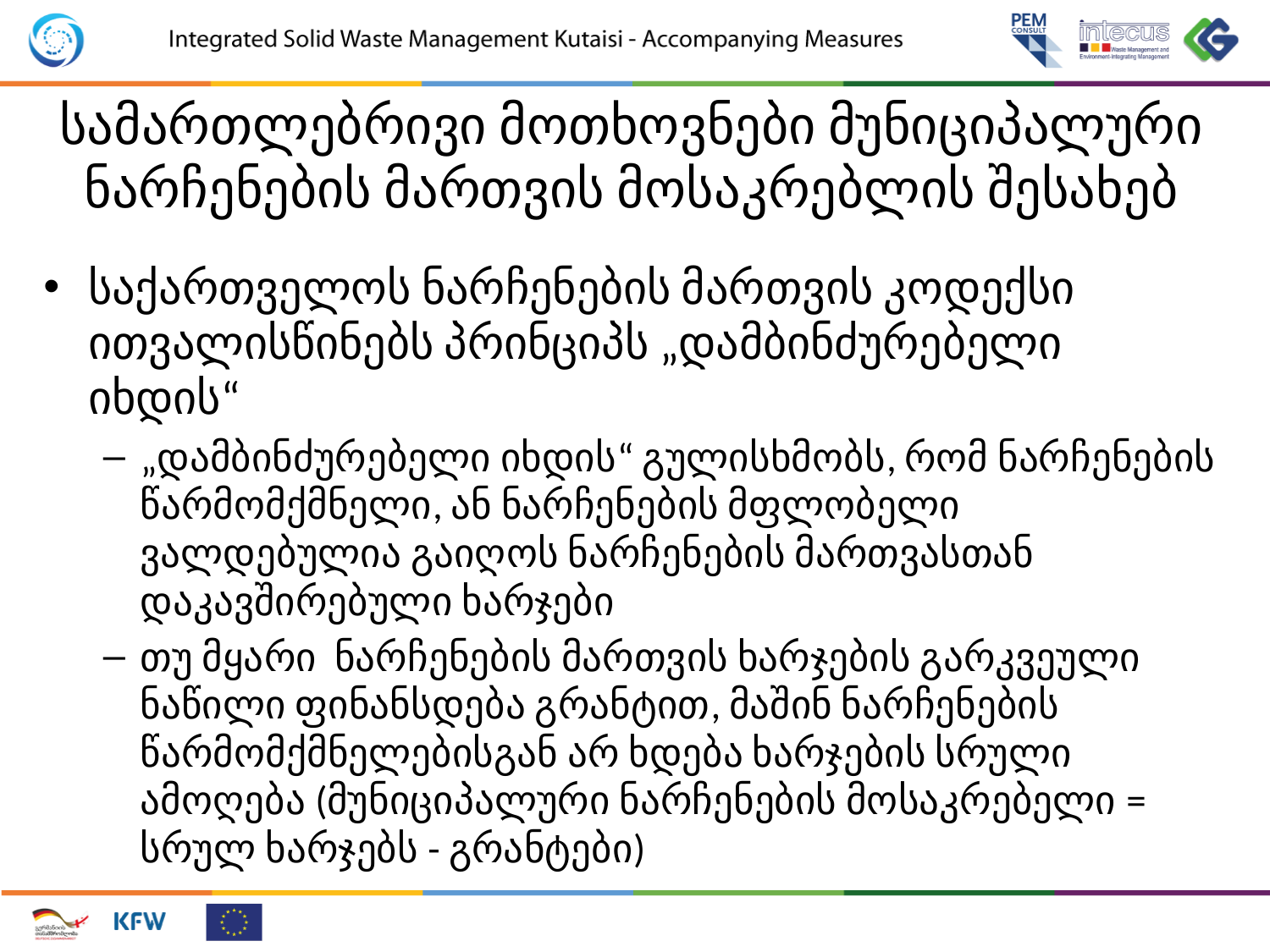

# სამართლებრივი მოთხოვნები მუნიციპალური ნარჩენების მართვის მოსაკრებლის შესახებ
საქართველოს ნარჩენების მართვის კოდექსი ითვალისწინებს პრინციპს „დამბინძურებელი იხდის“
„დამბინძურებელი იხდის“ გულისხმობს, რომ ნარჩენების წარმომქმნელი, ან ნარჩენების მფლობელი ვალდებულია გაიღოს ნარჩენების მართვასთან დაკავშირებული ხარჯები
თუ მყარი  ნარჩენების მართვის ხარჯების გარკვეული ნაწილი ფინანსდება გრანტით, მაშინ ნარჩენების წარმომქმნელებისგან არ ხდება ხარჯების სრული ამოღება (მუნიციპალური ნარჩენების მოსაკრებელი = სრულ ხარჯებს - გრანტები)